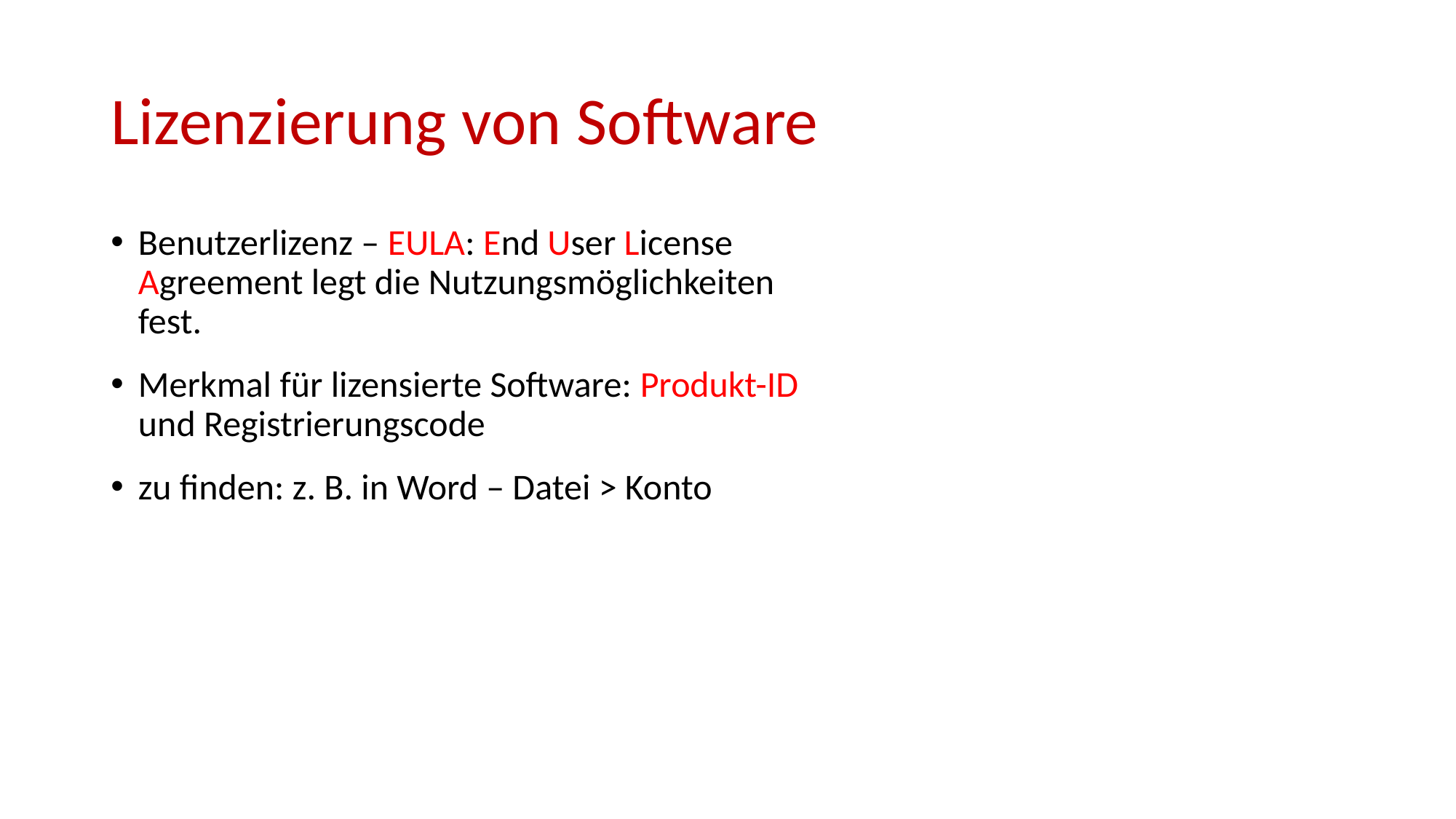

# Lizenzierung von Software
Benutzerlizenz – EULA: End User License Agreement legt die Nutzungsmöglichkeiten fest.
Merkmal für lizensierte Software: Produkt-ID und Registrierungscode
zu finden: z. B. in Word – Datei > Konto